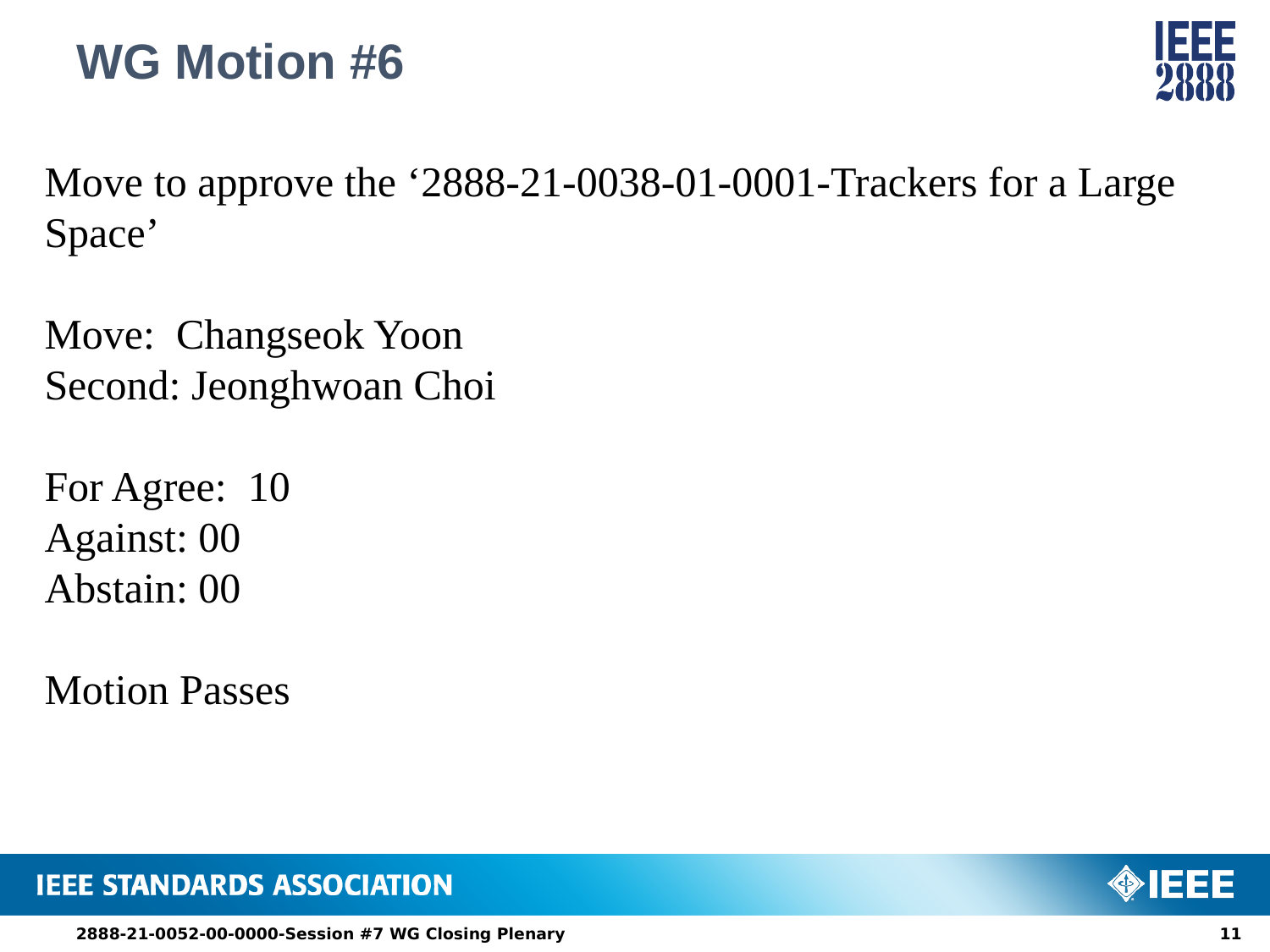

# WG Motion #6
Move to approve the ‘2888-21-0038-01-0001-Trackers for a Large Space’

Move:  Changseok Yoon
Second: Jeonghwoan Choi

For Agree:  10
Against: 00
Abstain: 00

Motion Passes
2888-21-0052-00-0000-Session #7 WG Closing Plenary
11